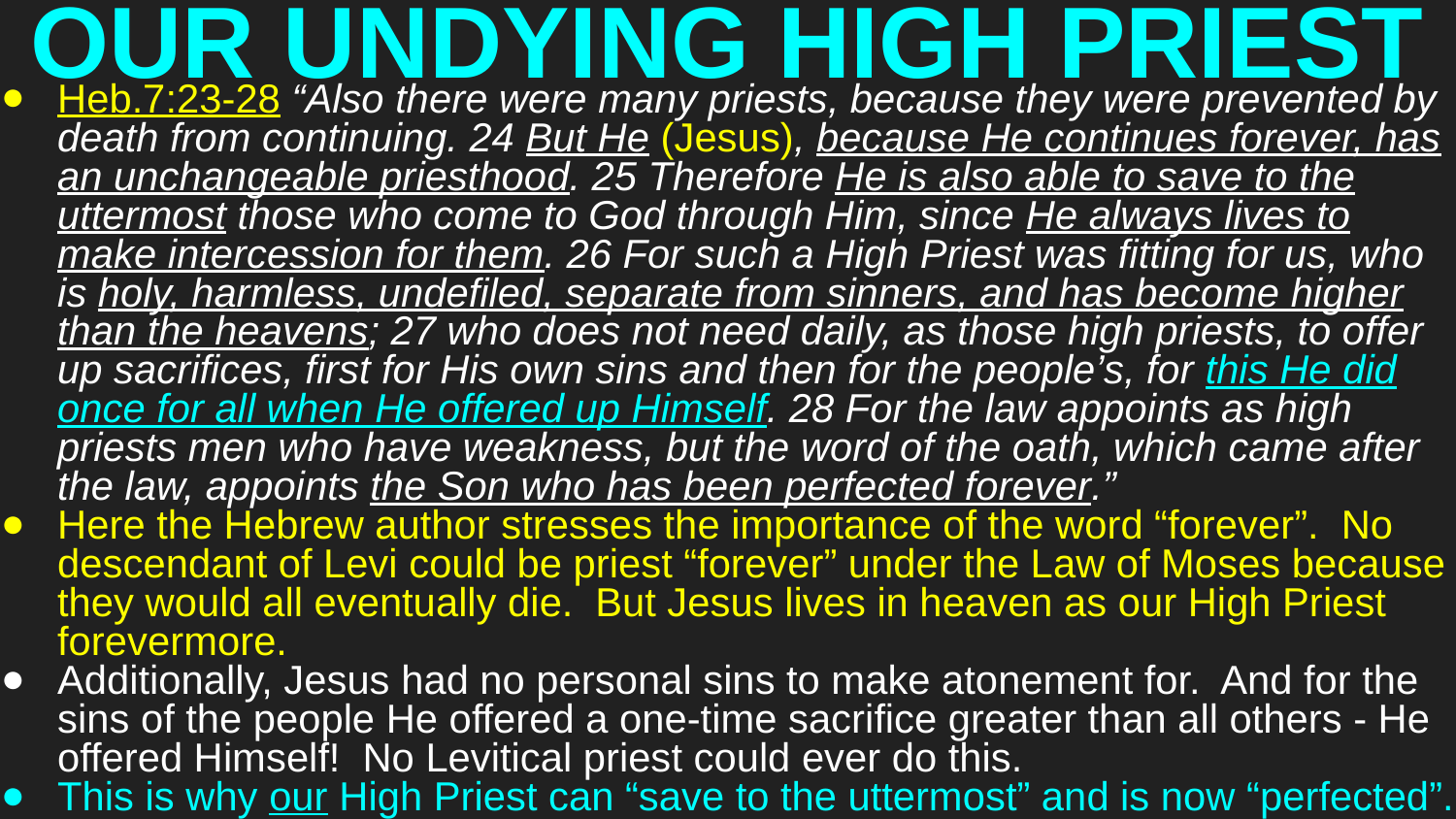

# OUR UNDYING HIGH PRIEST
Heb.7:23-28 “Also there were many priests, because they were prevented by death from continuing. 24 But He (Jesus), because He continues forever, has an unchangeable priesthood. 25 Therefore He is also able to save to the uttermost those who come to God through Him, since He always lives to make intercession for them. 26 For such a High Priest was fitting for us, who is holy, harmless, undefiled, separate from sinners, and has become higher than the heavens; 27 who does not need daily, as those high priests, to offer up sacrifices, first for His own sins and then for the people’s, for this He did once for all when He offered up Himself. 28 For the law appoints as high priests men who have weakness, but the word of the oath, which came after the law, appoints the Son who has been perfected forever.”
Here the Hebrew author stresses the importance of the word “forever”.  No descendant of Levi could be priest “forever” under the Law of Moses because they would all eventually die.  But Jesus lives in heaven as our High Priest forevermore.
Additionally, Jesus had no personal sins to make atonement for.  And for the sins of the people He offered a one-time sacrifice greater than all others - He offered Himself!  No Levitical priest could ever do this.
This is why our High Priest can “save to the uttermost” and is now “perfected”.